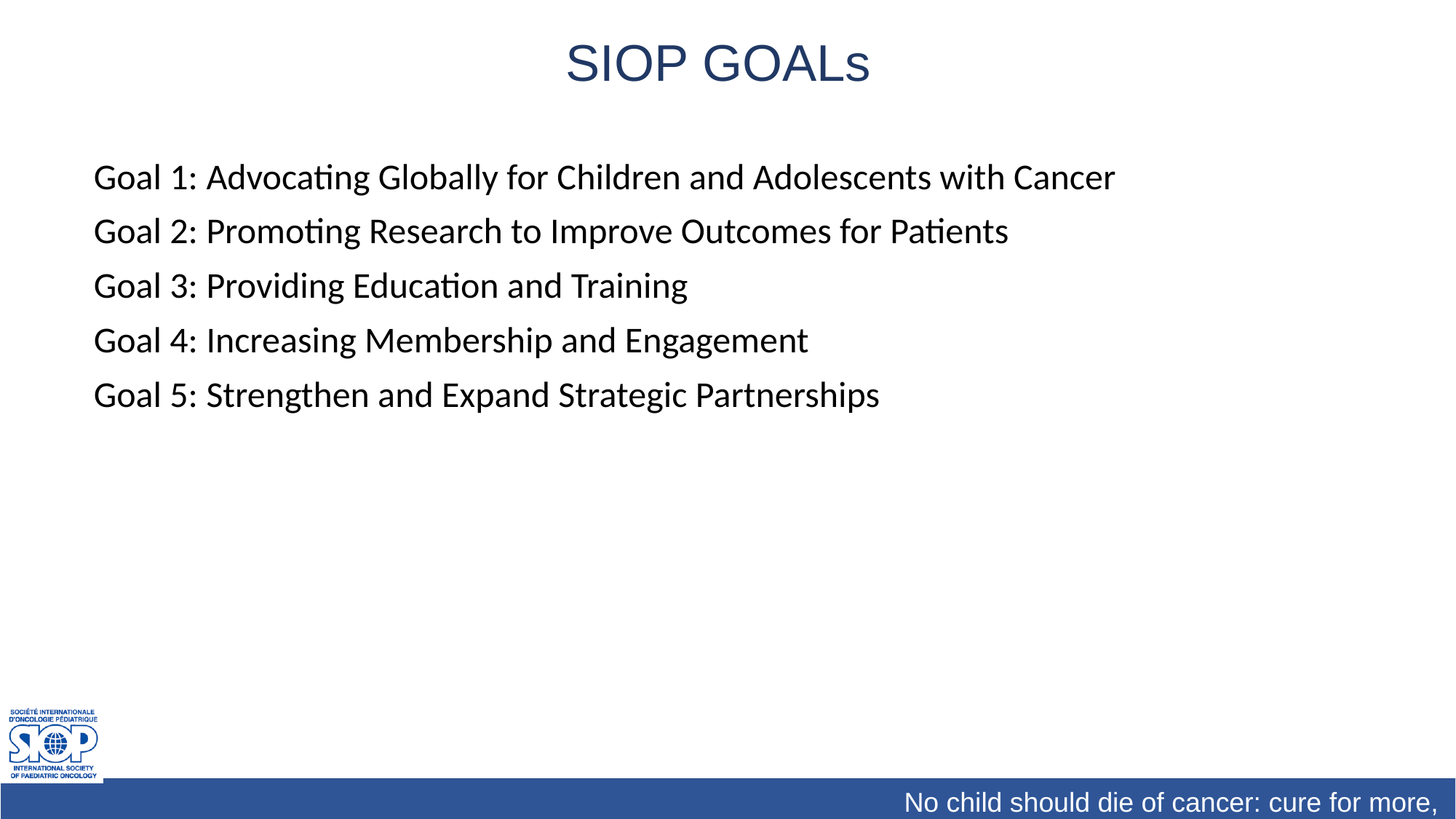

# SIOP GOALs
Goal 1: Advocating Globally for Children and Adolescents with Cancer
Goal 2: Promoting Research to Improve Outcomes for Patients
Goal 3: Providing Education and Training
Goal 4: Increasing Membership and Engagement
Goal 5: Strengthen and Expand Strategic Partnerships